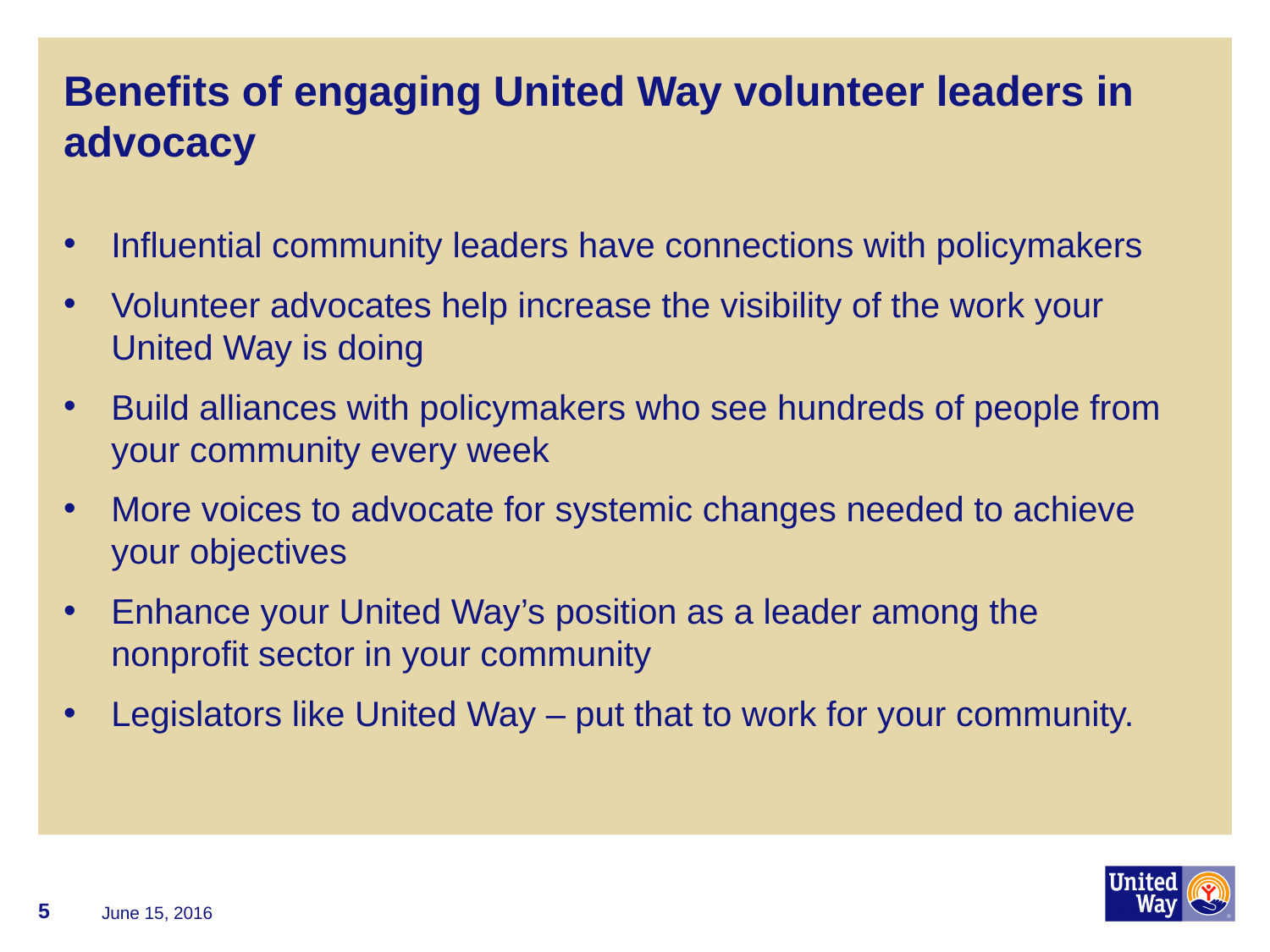

# Benefits of engaging United Way volunteer leaders in advocacy
Influential community leaders have connections with policymakers
Volunteer advocates help increase the visibility of the work your United Way is doing
Build alliances with policymakers who see hundreds of people from your community every week
More voices to advocate for systemic changes needed to achieve your objectives
Enhance your United Way’s position as a leader among the nonprofit sector in your community
Legislators like United Way – put that to work for your community.

5
June 15, 2016